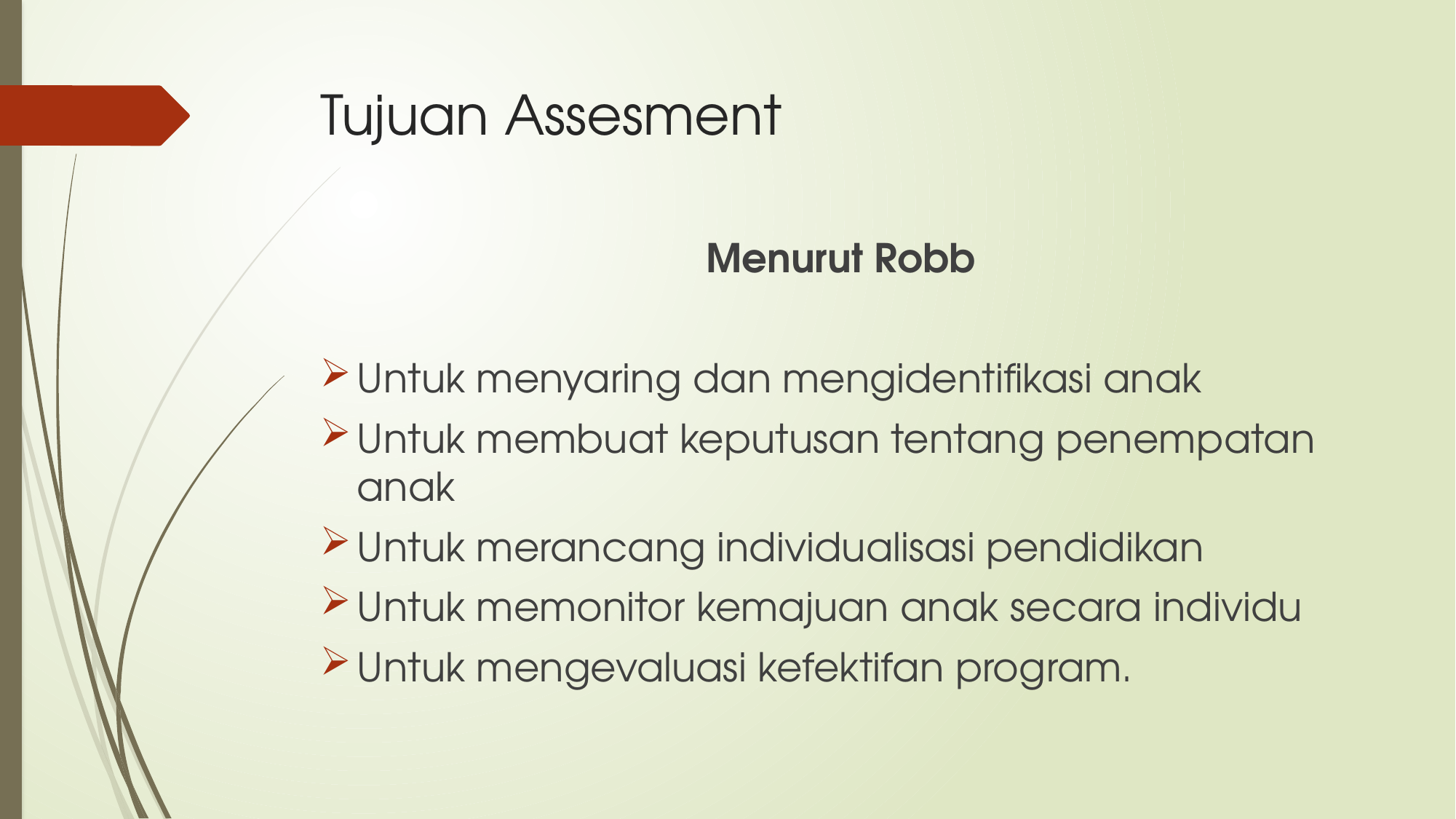

# Tujuan Assesment
Menurut Robb

Untuk menyaring dan mengidentifikasi anak
Untuk membuat keputusan tentang penempatan anak
Untuk merancang individualisasi pendidikan
Untuk memonitor kemajuan anak secara individu
Untuk mengevaluasi kefektifan program.